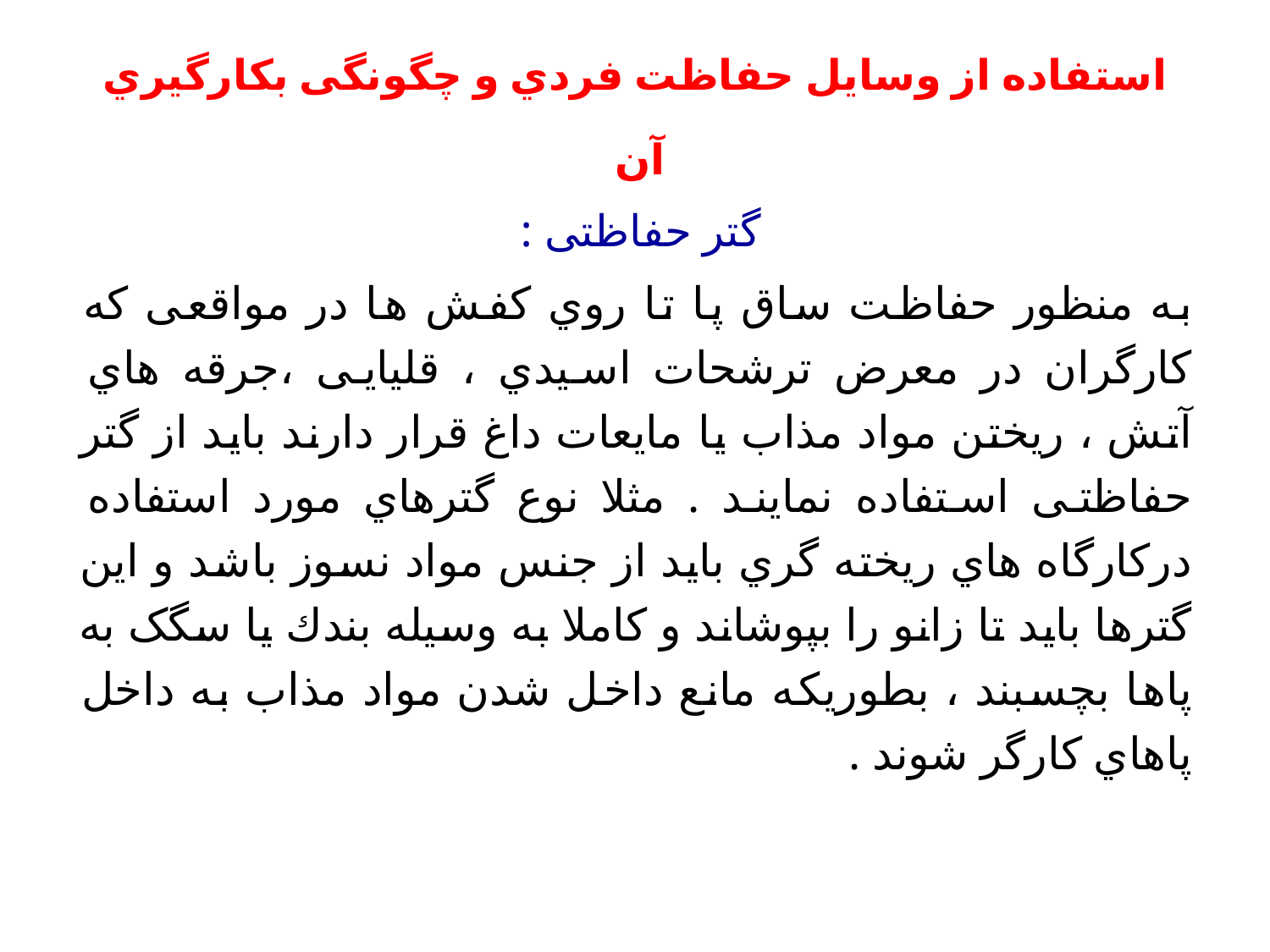

استفاده از وسایل حفاظت فردي و چگونگی بکارگیري آن
گتر حفاظتی :
به منظور حفاظت ساق پا تا روي کفش ها در مواقعی که کارگران در معرض ترشحات اسیدي ، قلیایی ،جرقه هاي آتش ، ریختن مواد مذاب یا مایعات داغ قرار دارند باید از گتر حفاظتی استفاده نمایند . مثلا نوع گترهاي مورد استفاده درکارگاه هاي ریخته گري باید از جنس مواد نسوز باشد و این گترها باید تا زانو را بپوشاند و کاملا به وسیله بندك یا سگک به پاها بچسبند ، بطوریکه مانع داخل شدن مواد مذاب به داخل پاهاي کارگر شوند .